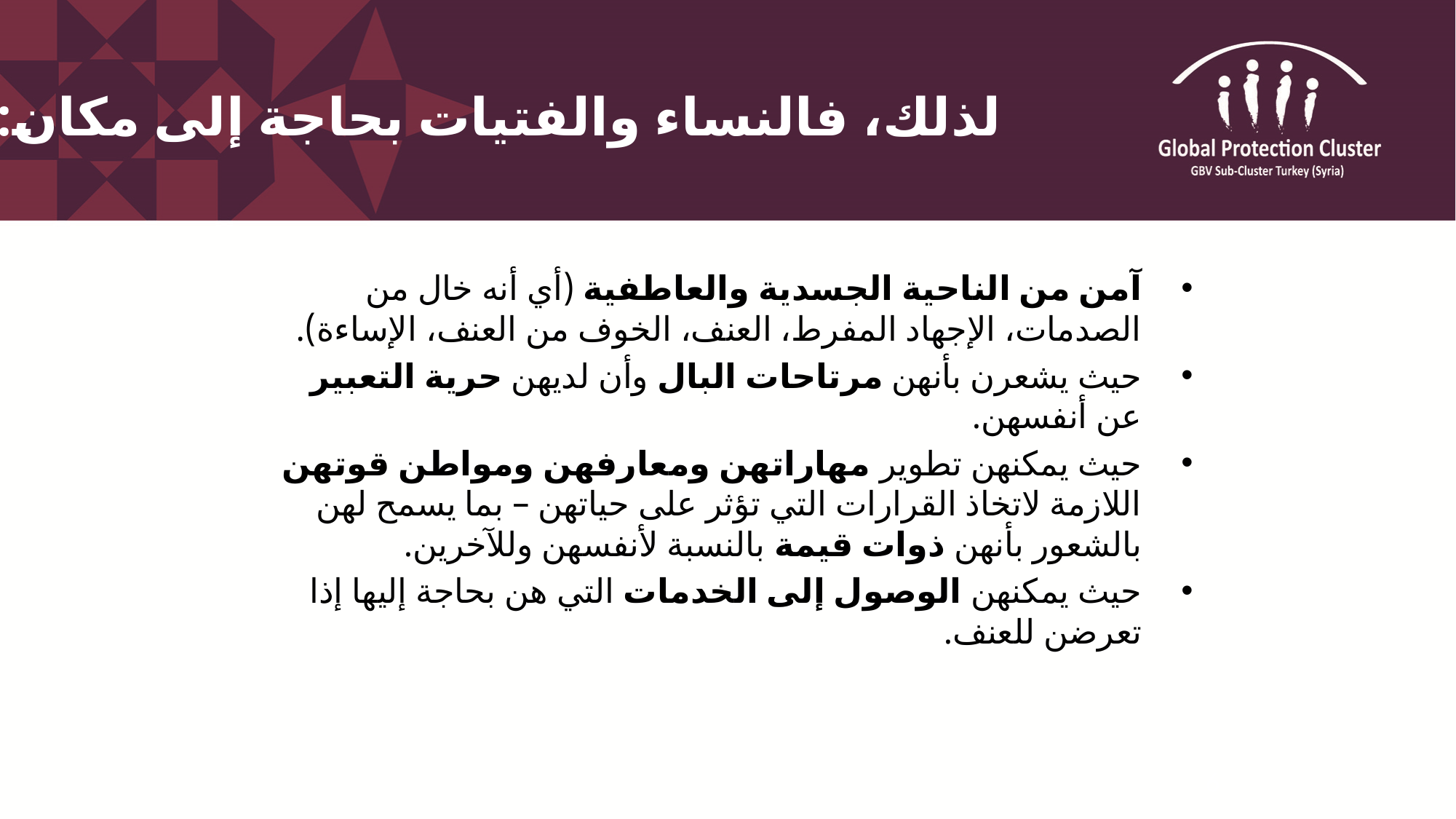

# لذلك، فالنساء والفتيات بحاجة إلى مكان:
آمن من الناحية الجسدية والعاطفية (أي أنه خال من الصدمات، الإجهاد المفرط، العنف، الخوف من العنف، الإساءة).
حيث يشعرن بأنهن مرتاحات البال وأن لديهن حرية التعبير عن أنفسهن.
حيث يمكنهن تطوير مهاراتهن ومعارفهن ومواطن قوتهن اللازمة لاتخاذ القرارات التي تؤثر على حياتهن – بما يسمح لهن بالشعور بأنهن ذوات قيمة بالنسبة لأنفسهن وللآخرين.
حيث يمكنهن الوصول إلى الخدمات التي هن بحاجة إليها إذا تعرضن للعنف.
6